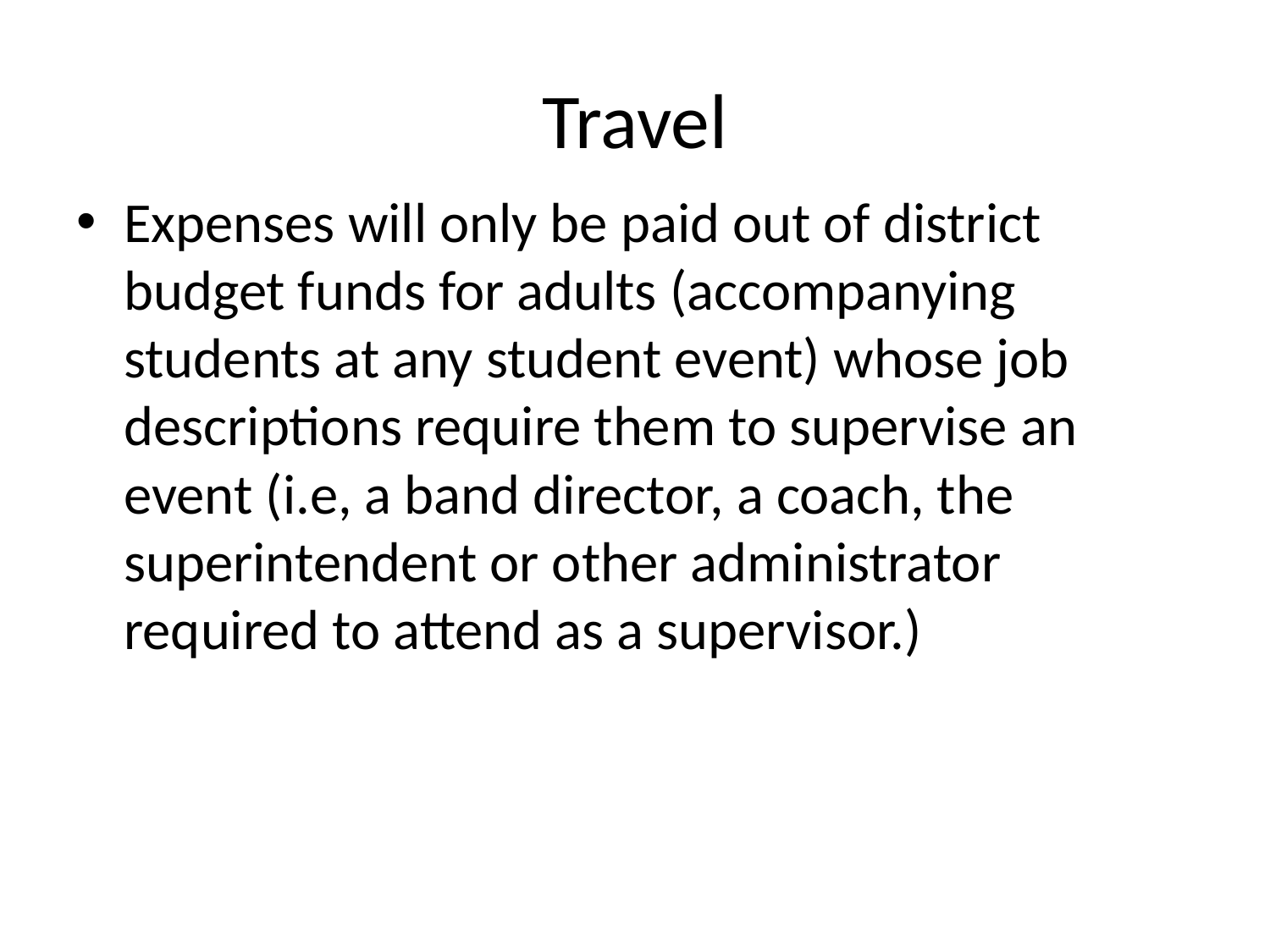

# Travel
Expenses will only be paid out of district budget funds for adults (accompanying students at any student event) whose job descriptions require them to supervise an event (i.e, a band director, a coach, the superintendent or other administrator required to attend as a supervisor.)